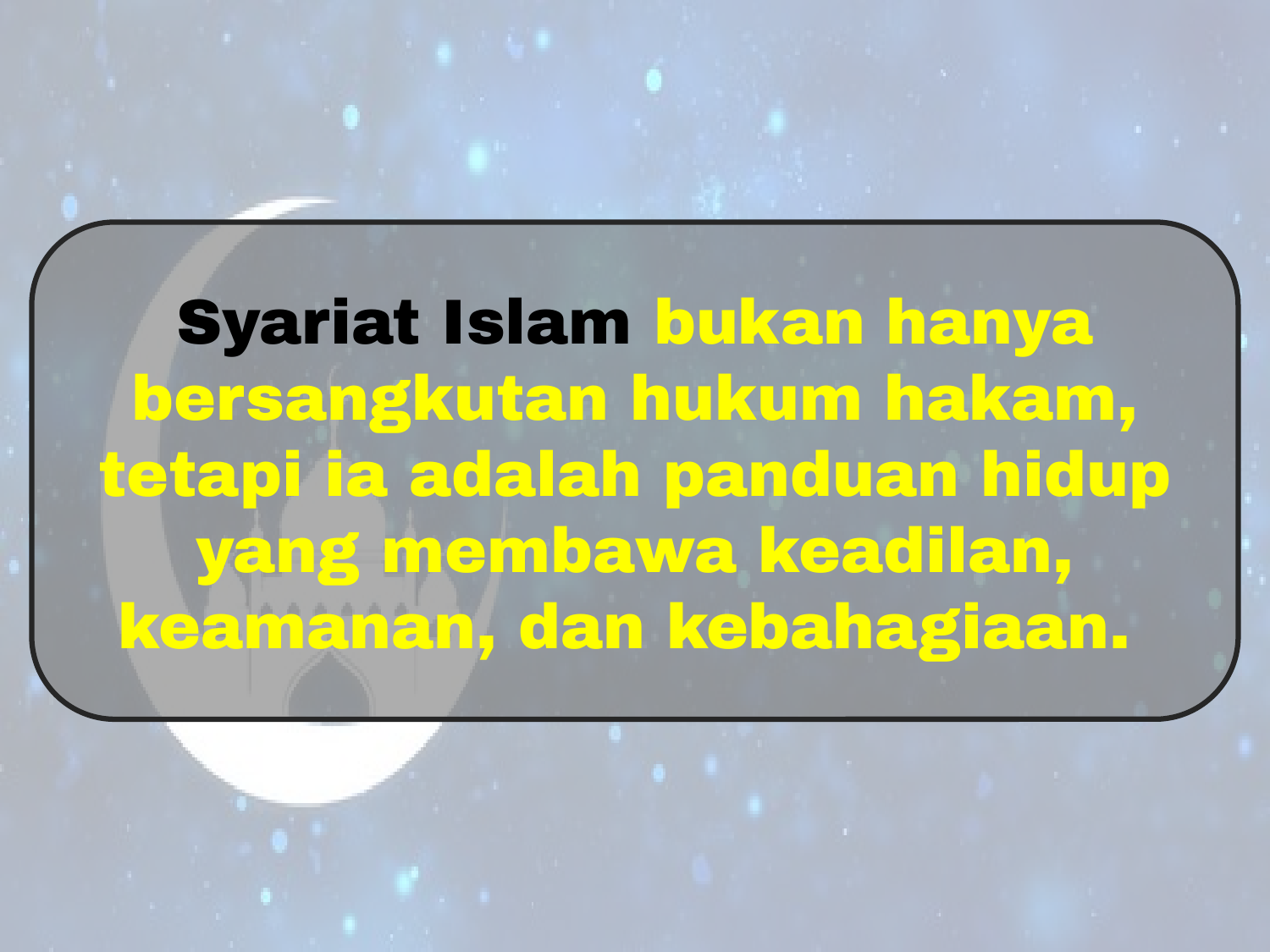

Syariat Islam bukan hanya bersangkutan hukum hakam, tetapi ia adalah panduan hidup yang membawa keadilan, keamanan, dan kebahagiaan.